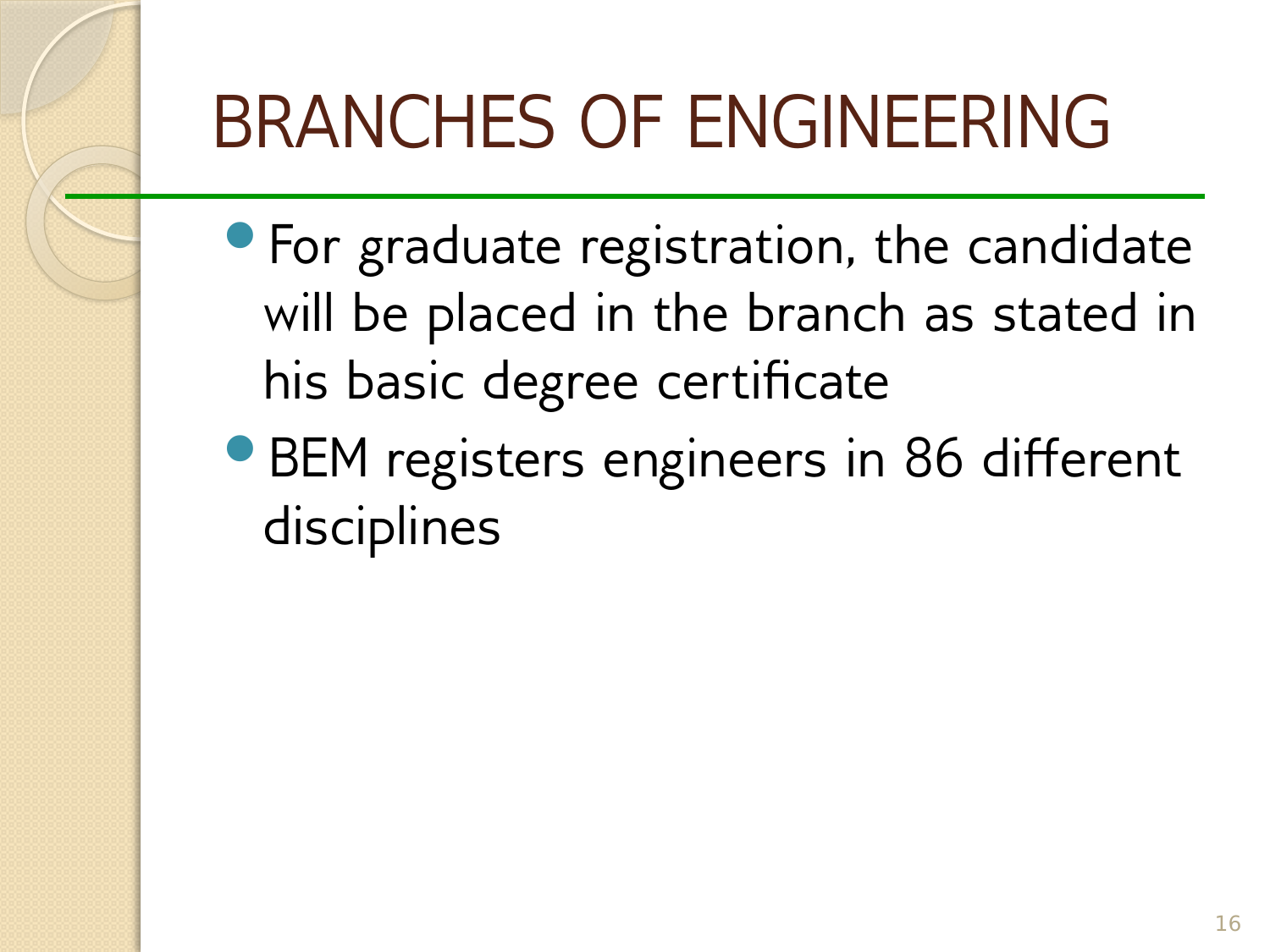

# BRANCHES OF ENGINEERING
For graduate registration, the candidate will be placed in the branch as stated in his basic degree certificate
BEM registers engineers in 86 different disciplines

16